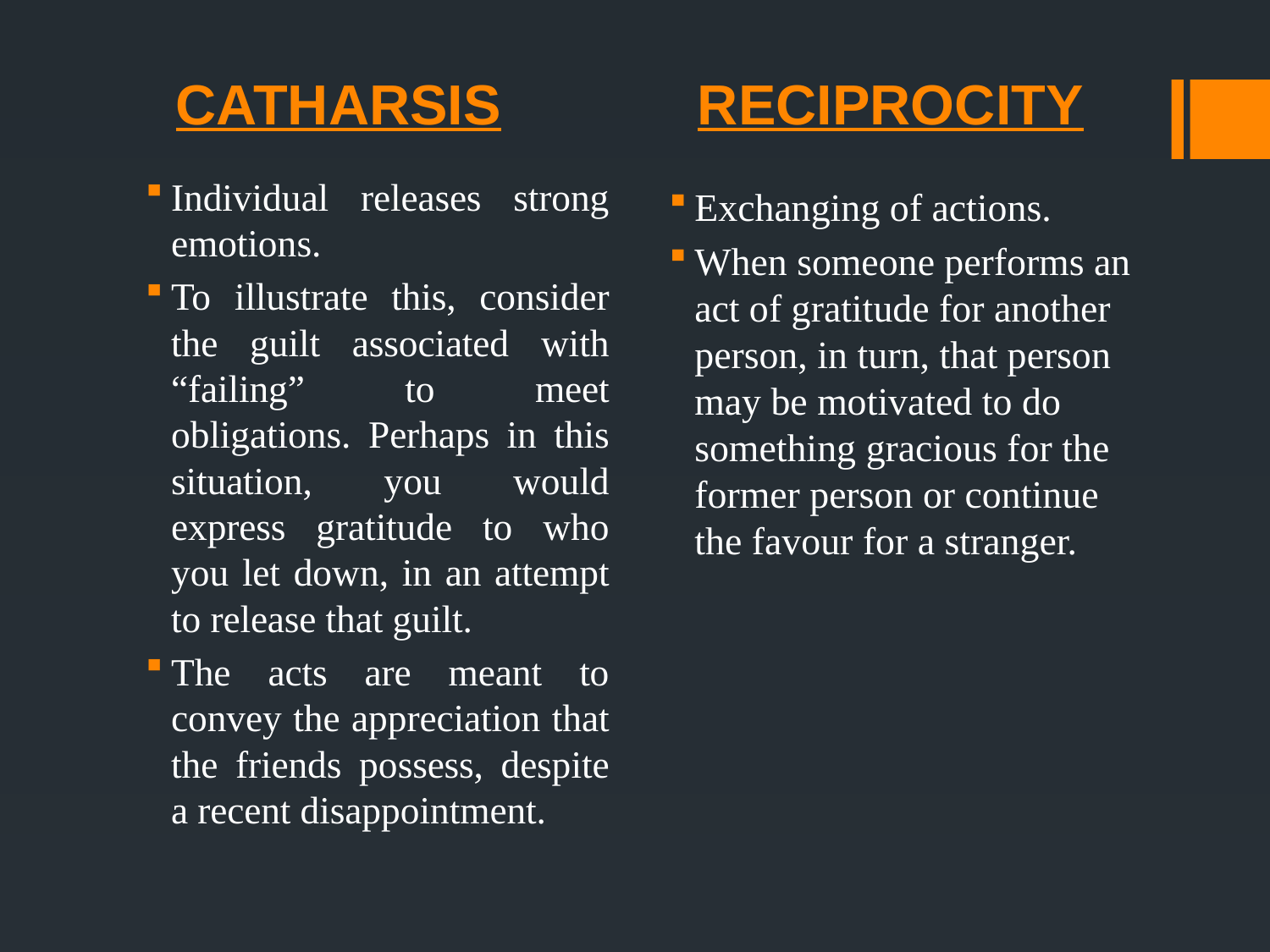

CATHARSIS
RECIPROCITY
Individual releases strong emotions.
To illustrate this, consider the guilt associated with “failing” to meet obligations. Perhaps in this situation, you would express gratitude to who you let down, in an attempt to release that guilt.
The acts are meant to convey the appreciation that the friends possess, despite a recent disappointment.

Exchanging of actions.
When someone performs an act of gratitude for another person, in turn, that person may be motivated to do something gracious for the former person or continue the favour for a stranger.